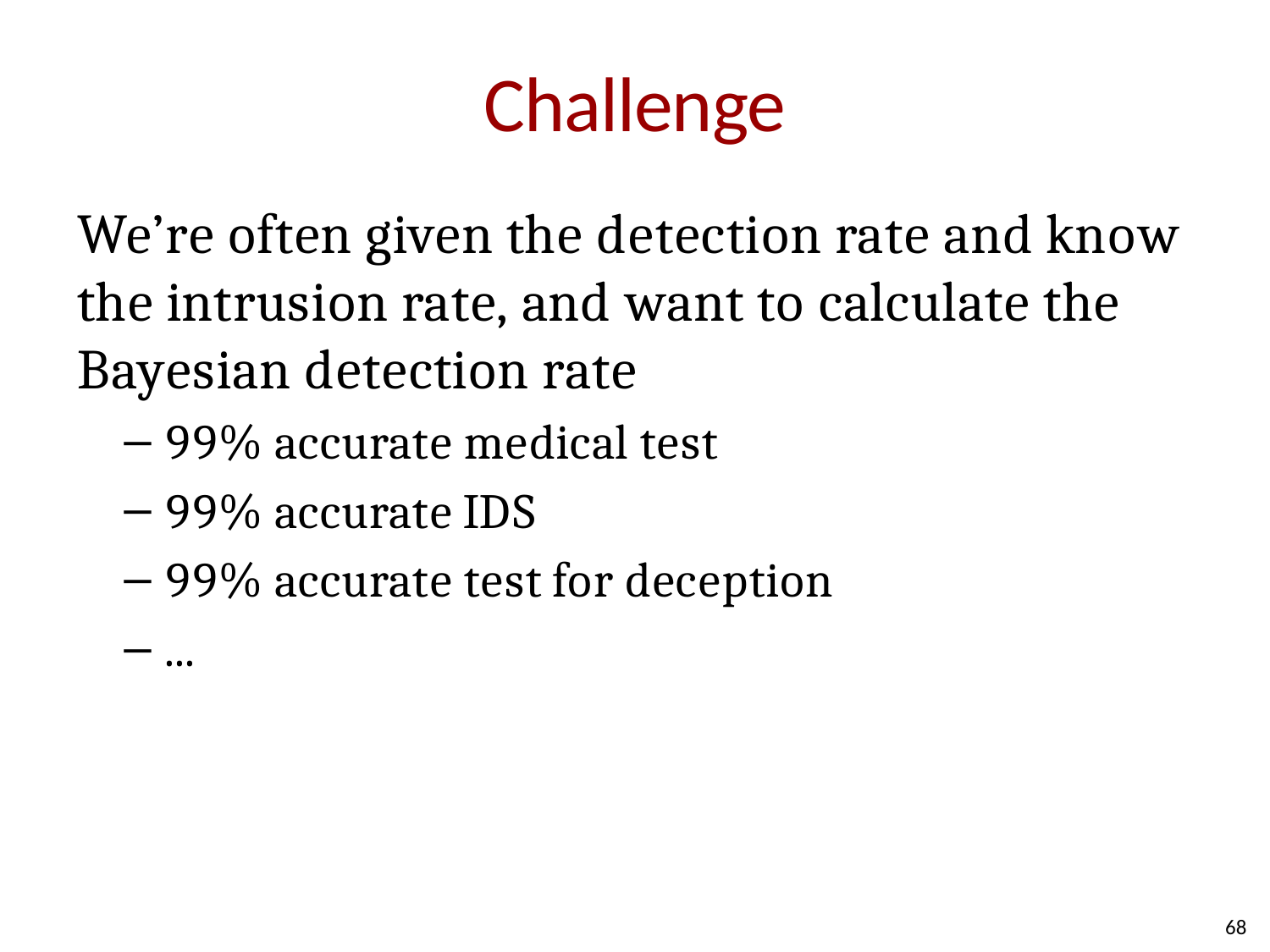

# Challenge
We’re often given the detection rate and know the intrusion rate, and want to calculate the Bayesian detection rate
99% accurate medical test
99% accurate IDS
99% accurate test for deception
...
68